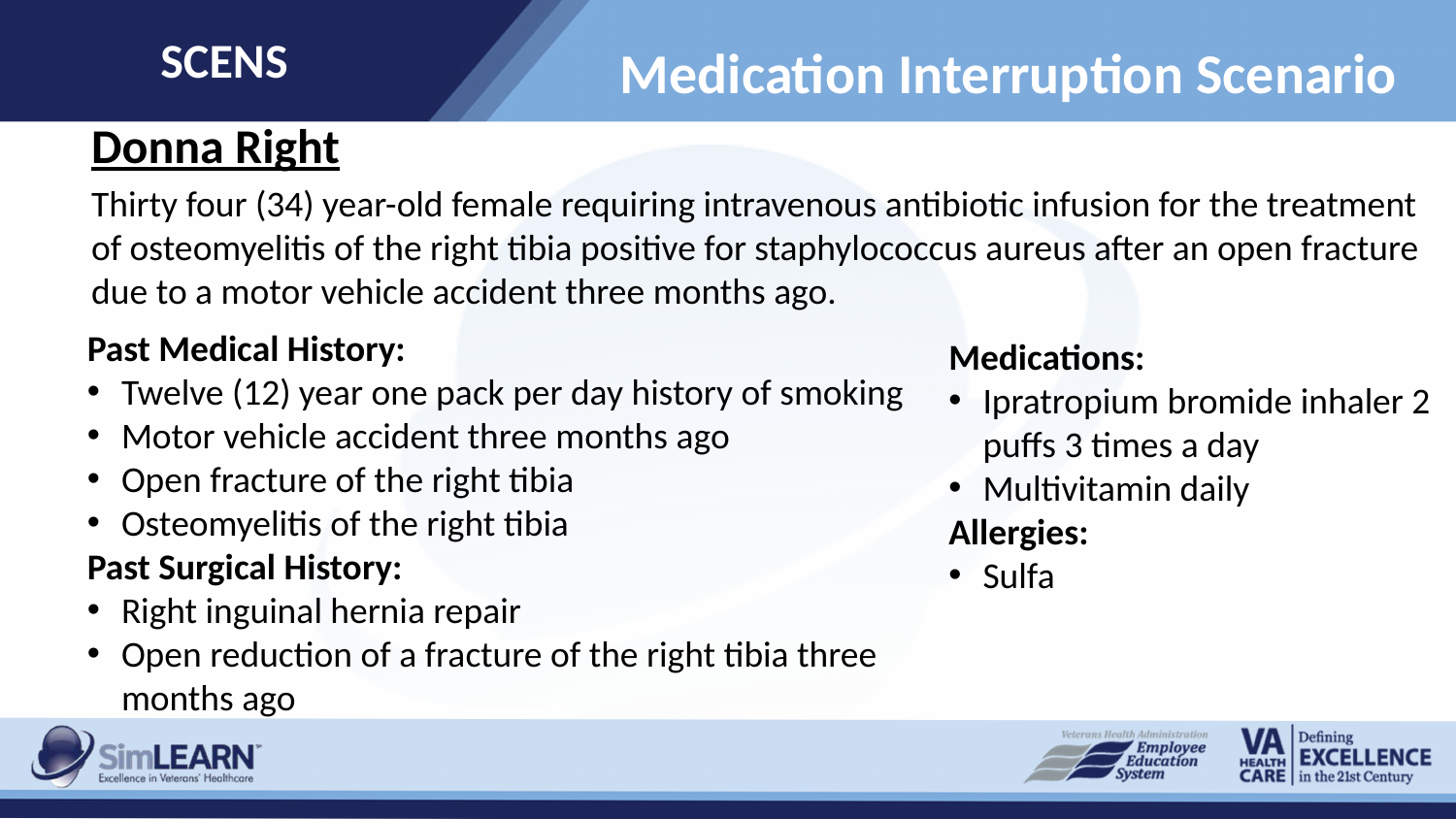

SCENS
Medication Interruption Scenario
Donna Right
Thirty four (34) year-old female requiring intravenous antibiotic infusion for the treatment of osteomyelitis of the right tibia positive for staphylococcus aureus after an open fracture due to a motor vehicle accident three months ago.

Past Medical History:
Twelve (12) year one pack per day history of smoking
Motor vehicle accident three months ago
Open fracture of the right tibia
Osteomyelitis of the right tibia
Past Surgical History:
Right inguinal hernia repair
Open reduction of a fracture of the right tibia three months ago

Medications:
Ipratropium bromide inhaler 2 puffs 3 times a day
Multivitamin daily
Allergies:
Sulfa